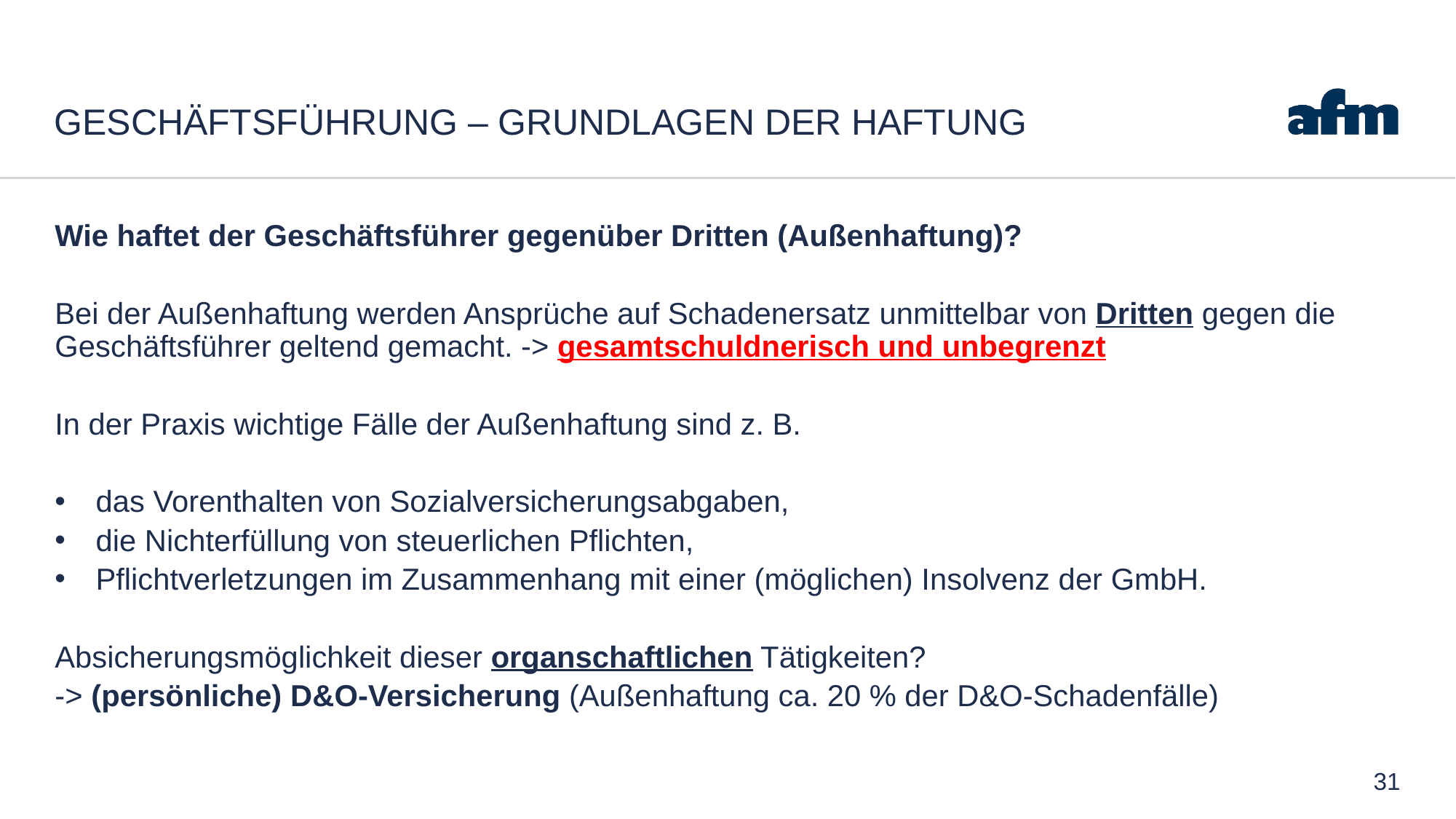

# Geschäftsführung – Grundlagen der Haftung
Wie haf­tet der Geschäftsführer ge­genüber Drit­ten (Außen­haf­tung)?

Bei der Außen­haf­tung werden Ansprüche auf Scha­den­er­satz unmit­tel­bar von Dritten ge­gen die Geschäftsführer gel­tend ge­macht. -> gesamtschuldnerisch und unbegrenzt

In der Pra­xis wichtige Fälle der Außen­haf­tung sind z. B.

das Vor­ent­hal­ten von So­zi­al­ver­si­che­rungs­ab­ga­ben,
die Nich­terfüllung von steu­er­li­chen Pflich­ten,
Pflicht­ver­let­zun­gen im Zu­sam­men­hang mit ei­ner (mögli­chen) In­sol­venz der GmbH.

Absicherungsmöglichkeit dieser organschaftlichen Tätigkeiten?
-> (persönliche) D&O-Versicherung (Außenhaftung ca. 20 % der D&O-Schadenfälle)

31